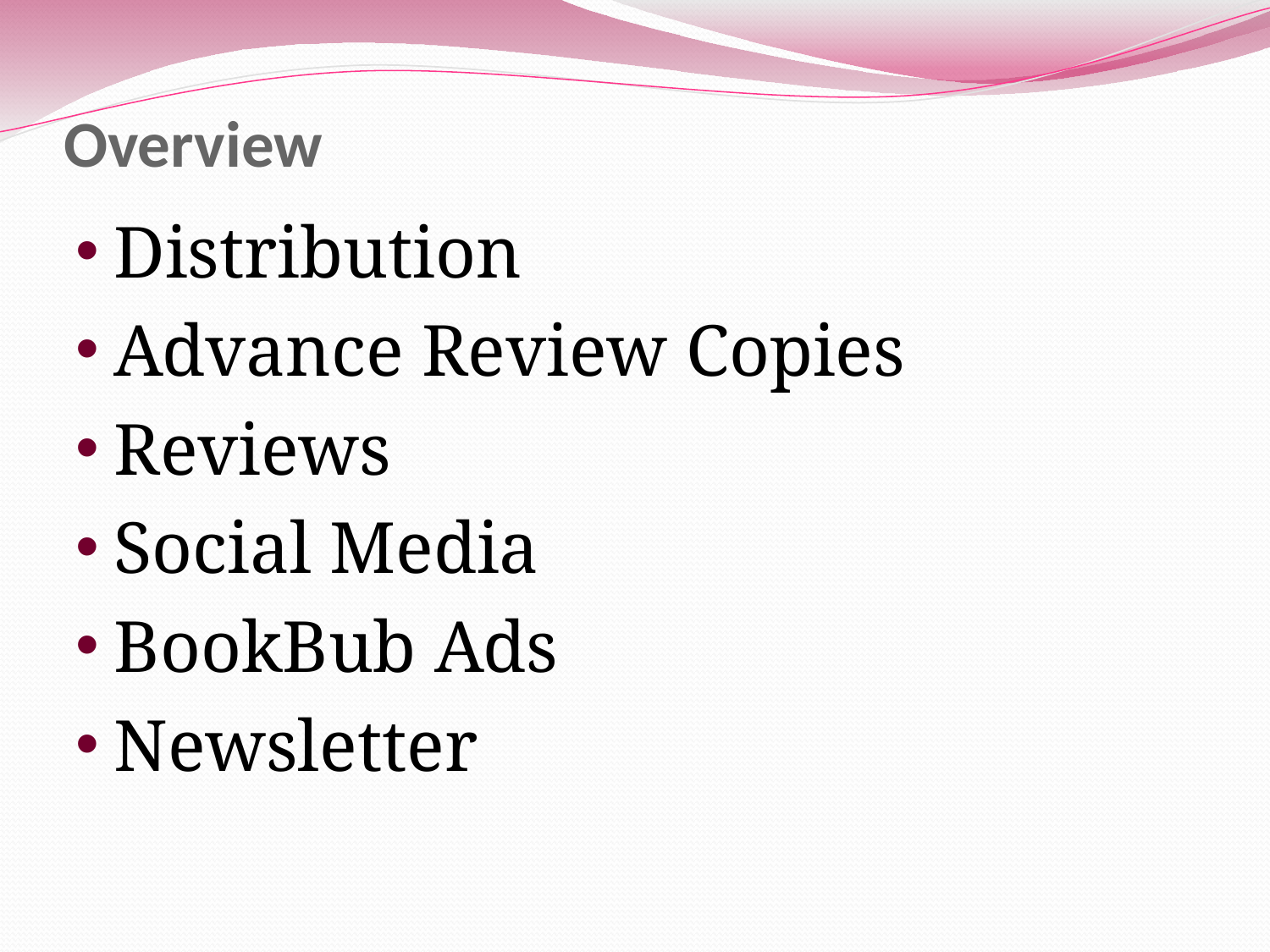

# Overview
Distribution
Advance Review Copies
Reviews
Social Media
BookBub Ads
Newsletter